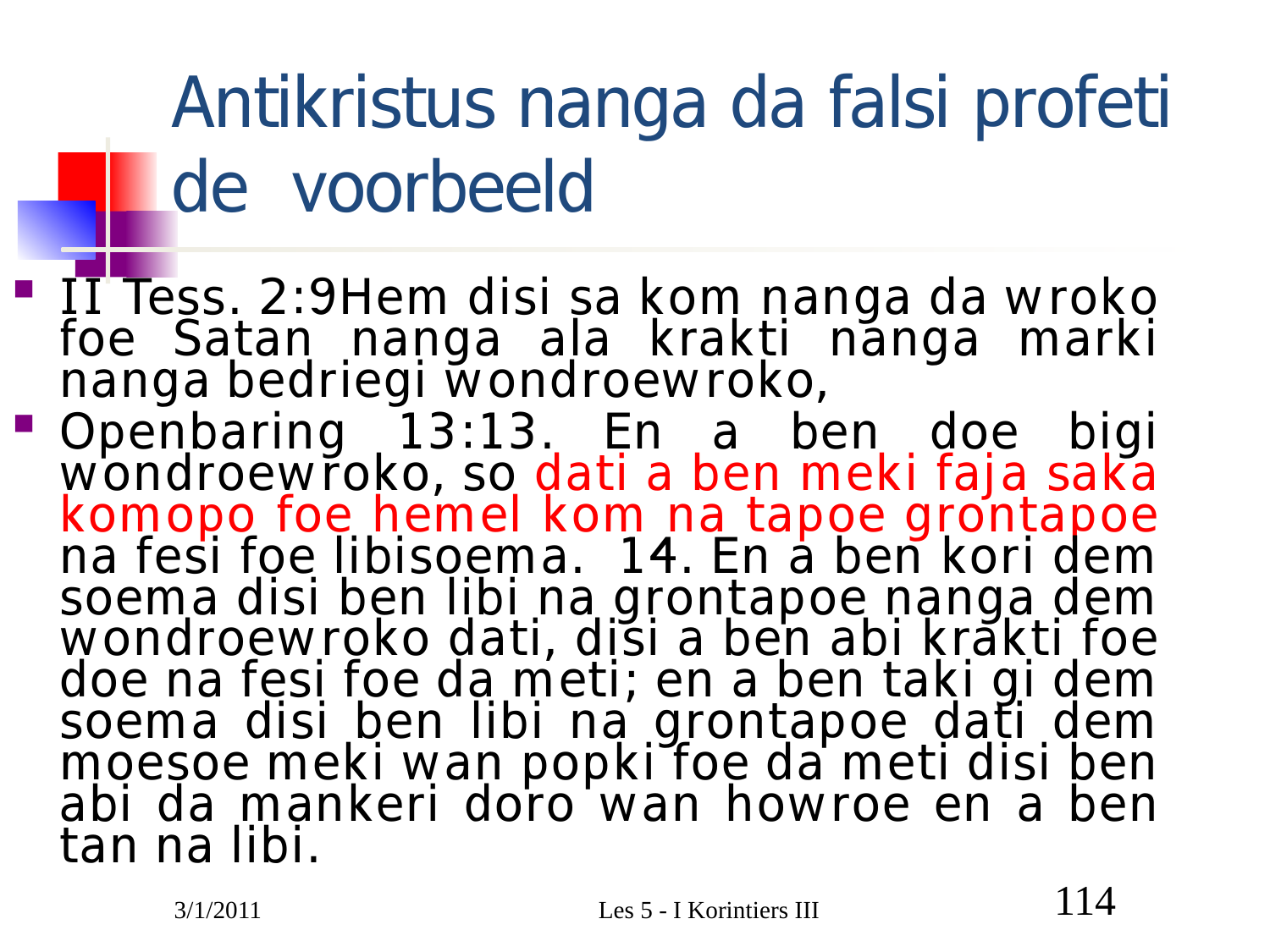

# Antikristus nanga da falsi profeti de  voorbeeld
II Tess. 2:9Hem disi sa kom nanga da wroko foe Satan nanga ala krakti nanga marki nanga bedriegi wondroewroko,
Openbaring 13:13. En a ben doe bigi wondroewroko, so dati a ben meki faja saka komopo foe hemel kom na tapoe grontapoe na fesi foe libisoema.  14. En a ben kori dem soema disi ben libi na grontapoe nanga dem wondroewroko dati, disi a ben abi krakti foe doe na fesi foe da meti; en a ben taki gi dem soema disi ben libi na grontapoe dati dem moesoe meki wan popki foe da meti disi ben abi da mankeri doro wan howroe en a ben tan na libi.

3/1/2011
Les 5 - I Korintiers III
114